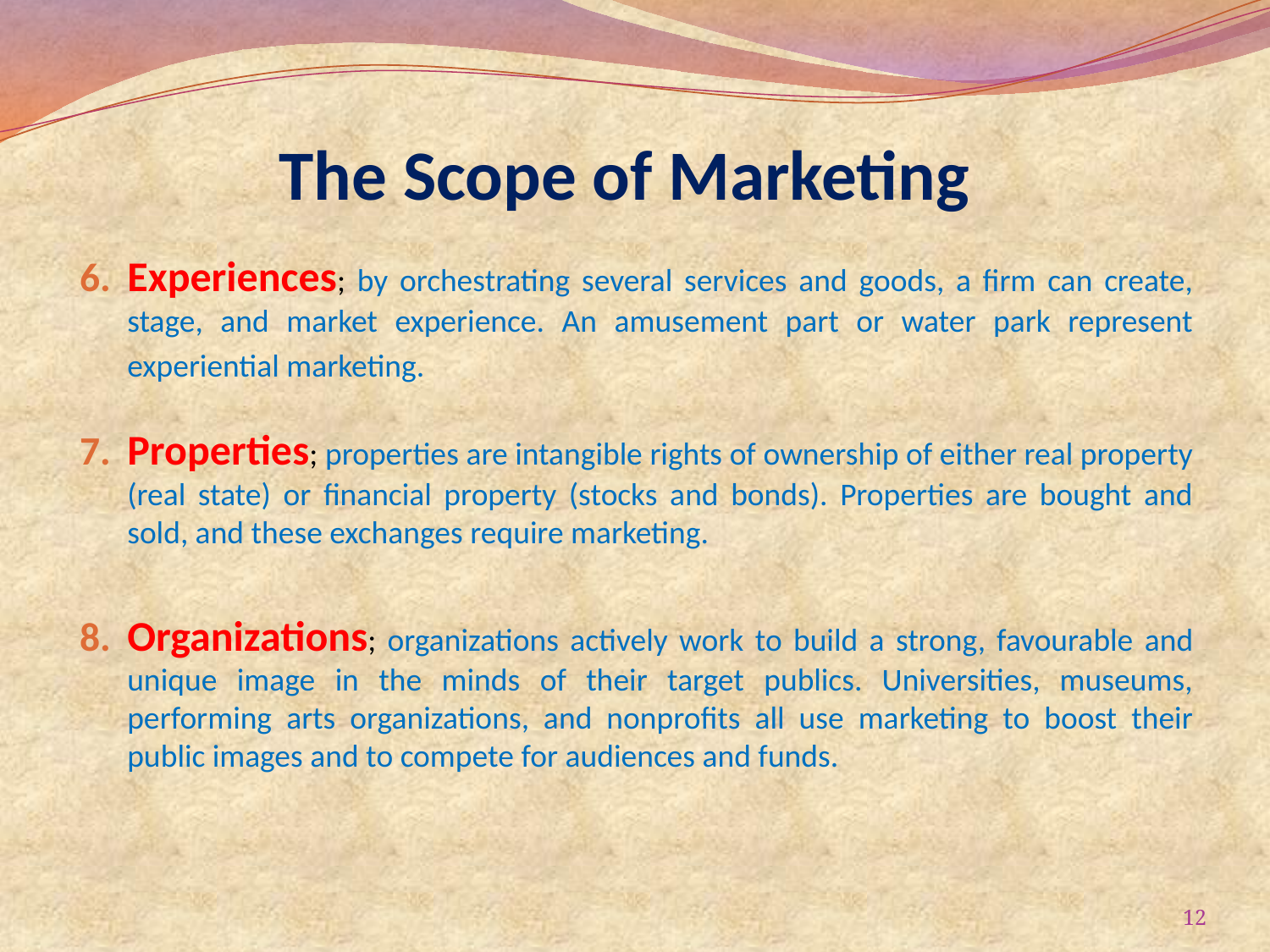

# The Scope of Marketing
Experiences; by orchestrating several services and goods, a firm can create, stage, and market experience. An amusement part or water park represent experiential marketing.

Properties; properties are intangible rights of ownership of either real property (real state) or financial property (stocks and bonds). Properties are bought and sold, and these exchanges require marketing.

Organizations; organizations actively work to build a strong, favourable and unique image in the minds of their target publics. Universities, museums, performing arts organizations, and nonprofits all use marketing to boost their public images and to compete for audiences and funds.
12